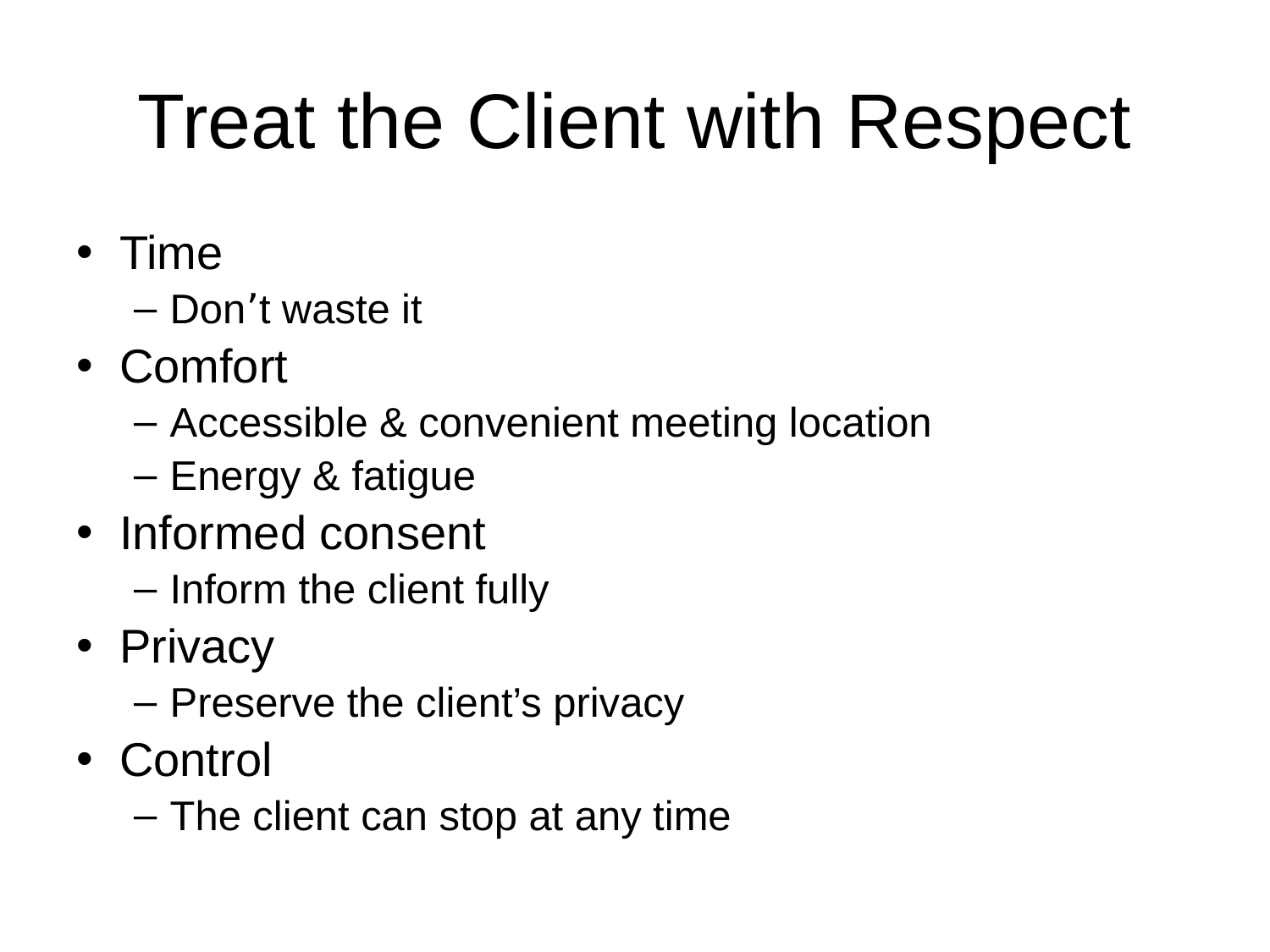

# Treat the Client with Respect
Time
Don’t waste it
Comfort
Accessible & convenient meeting location
Energy & fatigue
Informed consent
Inform the client fully
Privacy
Preserve the client’s privacy
Control
The client can stop at any time